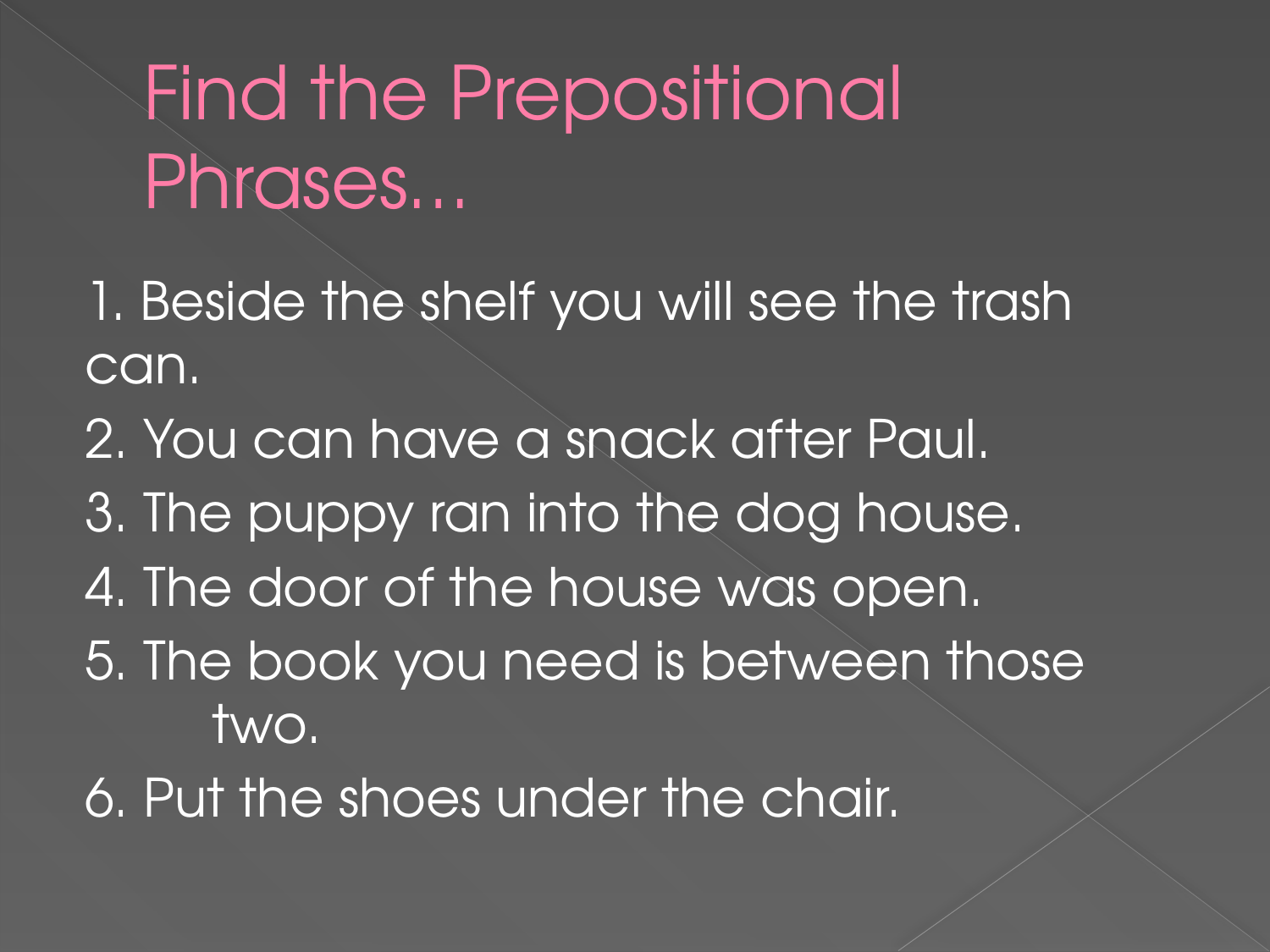

# Find the Prepositional Phrases…
1. Beside the shelf you will see the trash 	can.
2. You can have a snack after Paul.
3. The puppy ran into the dog house.
4. The door of the house was open.
5. The book you need is between those 	two.
6. Put the shoes under the chair.